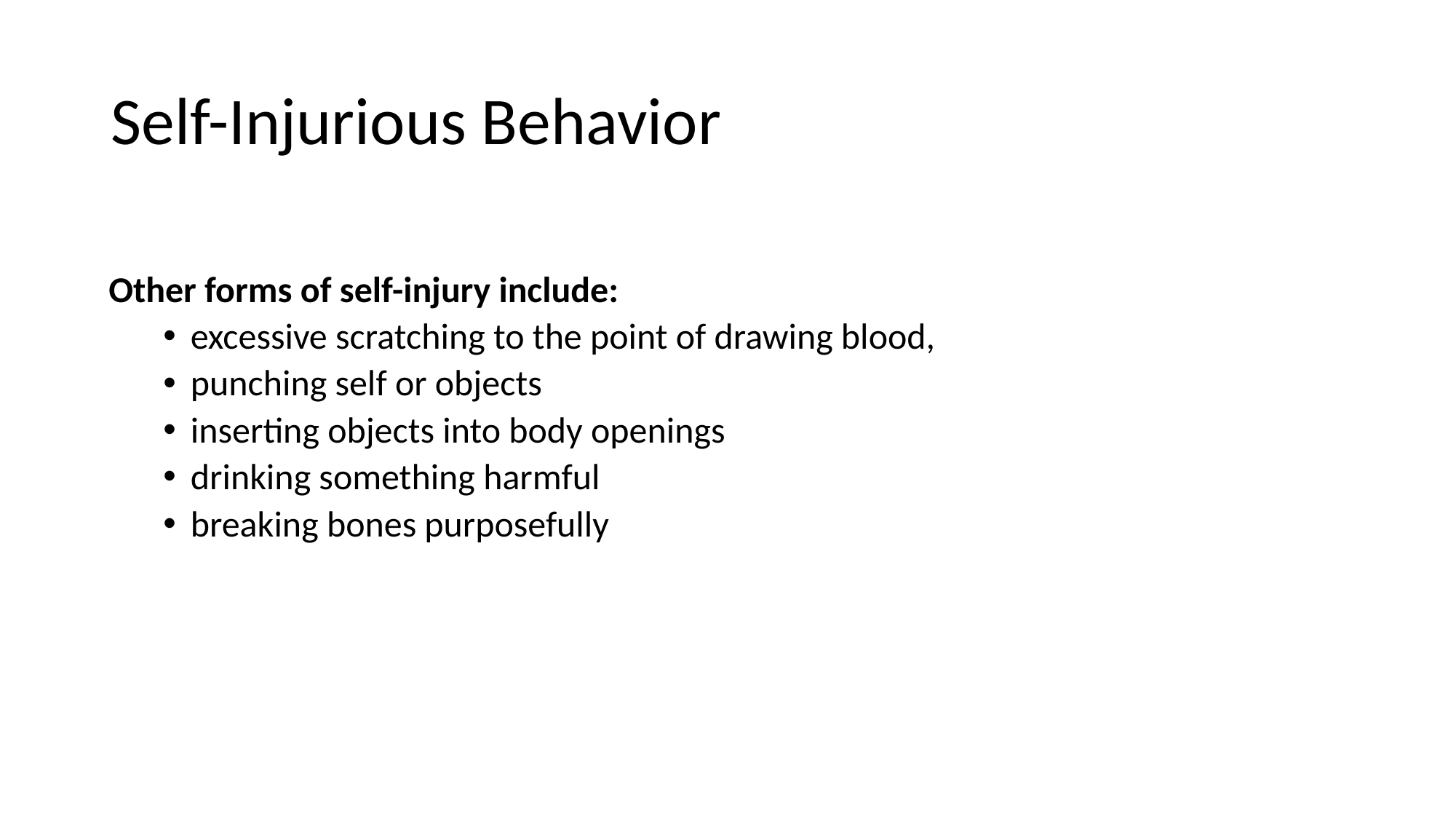

# Self-Injurious Behavior
Other forms of self-injury include: ​
excessive scratching to the point of drawing blood,
punching self or objects​
inserting objects into body openings​
drinking something harmful ​
breaking bones purposefully